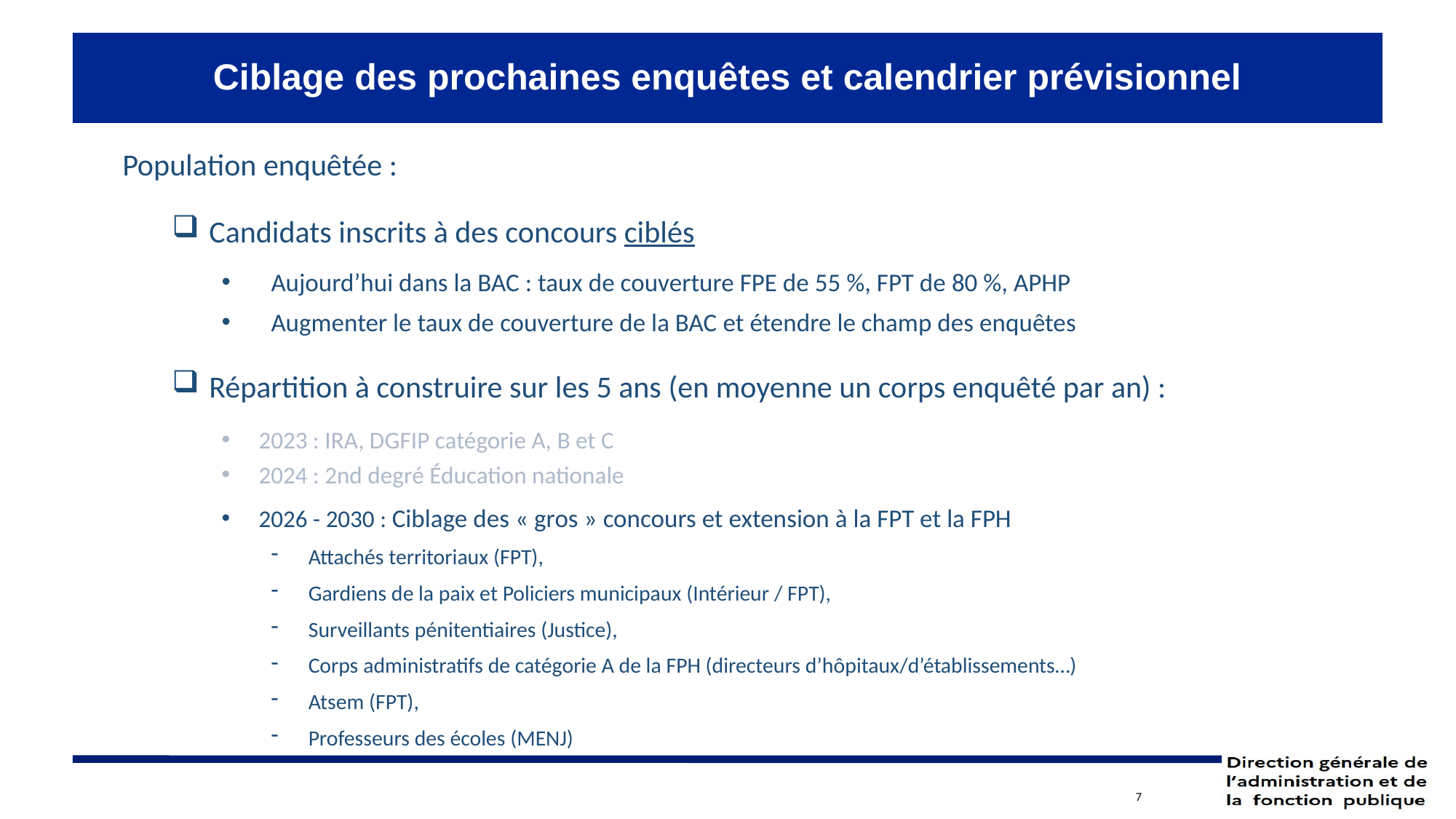

# Ciblage des prochaines enquêtes et calendrier prévisionnel
Population enquêtée :
Candidats inscrits à des concours ciblés
Aujourd’hui dans la BAC : taux de couverture FPE de 55 %, FPT de 80 %, APHP
Augmenter le taux de couverture de la BAC et étendre le champ des enquêtes
Répartition à construire sur les 5 ans (en moyenne un corps enquêté par an) :
2023 : IRA, DGFIP catégorie A, B et C
2024 : 2nd degré Éducation nationale
2026 - 2030 : Ciblage des « gros » concours et extension à la FPT et la FPH
Attachés territoriaux (FPT),
Gardiens de la paix et Policiers municipaux (Intérieur / FPT),
Surveillants pénitentiaires (Justice),
Corps administratifs de catégorie A de la FPH (directeurs d’hôpitaux/d’établissements…)
Atsem (FPT),
Professeurs des écoles (MENJ)